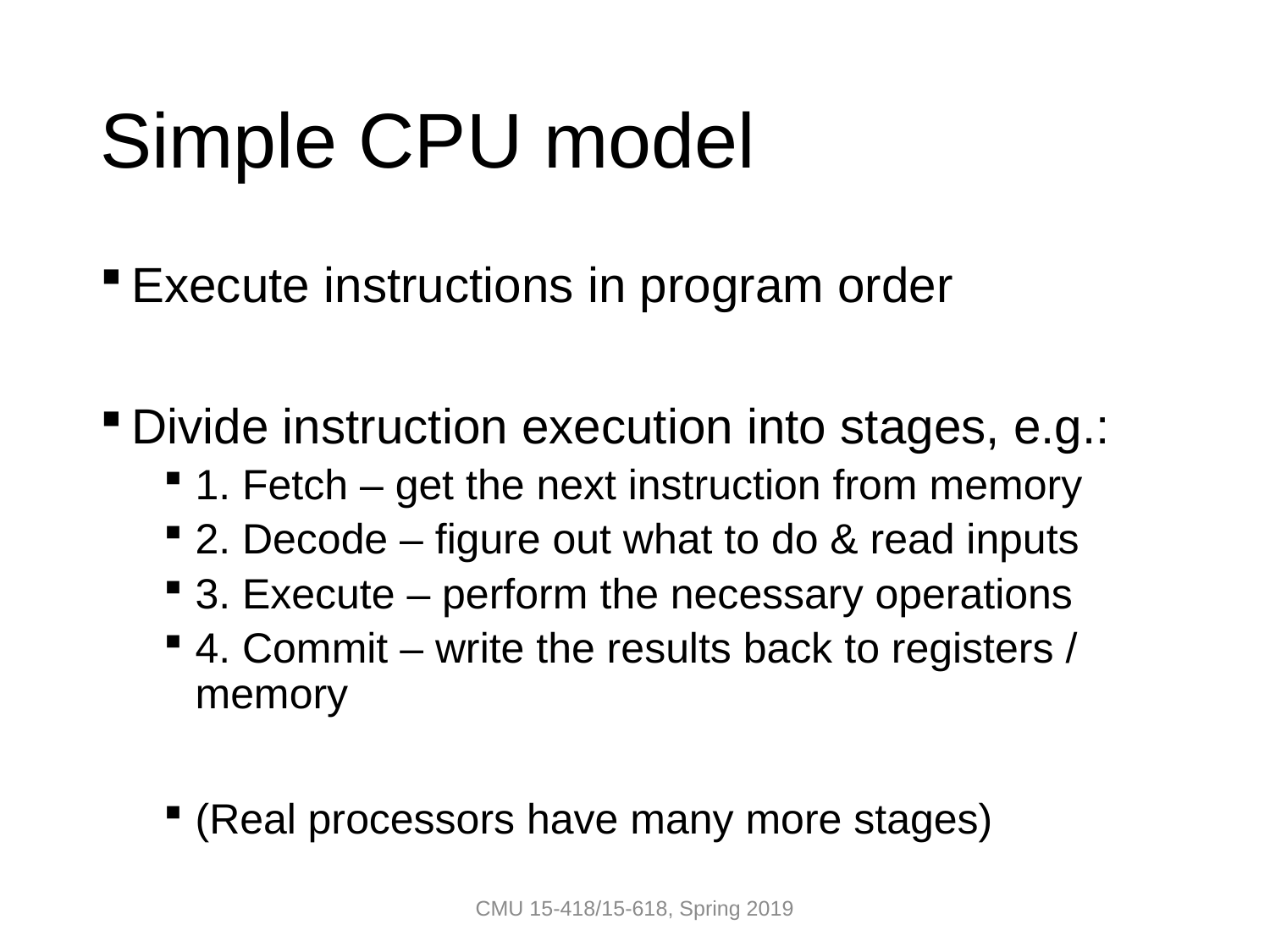

# Simple CPU model
Execute instructions in program order

Divide instruction execution into stages, e.g.:
1. Fetch – get the next instruction from memory
2. Decode – figure out what to do & read inputs
3. Execute – perform the necessary operations
4. Commit – write the results back to registers / memory

(Real processors have many more stages)
CMU 15-418/15-618, Spring 2019